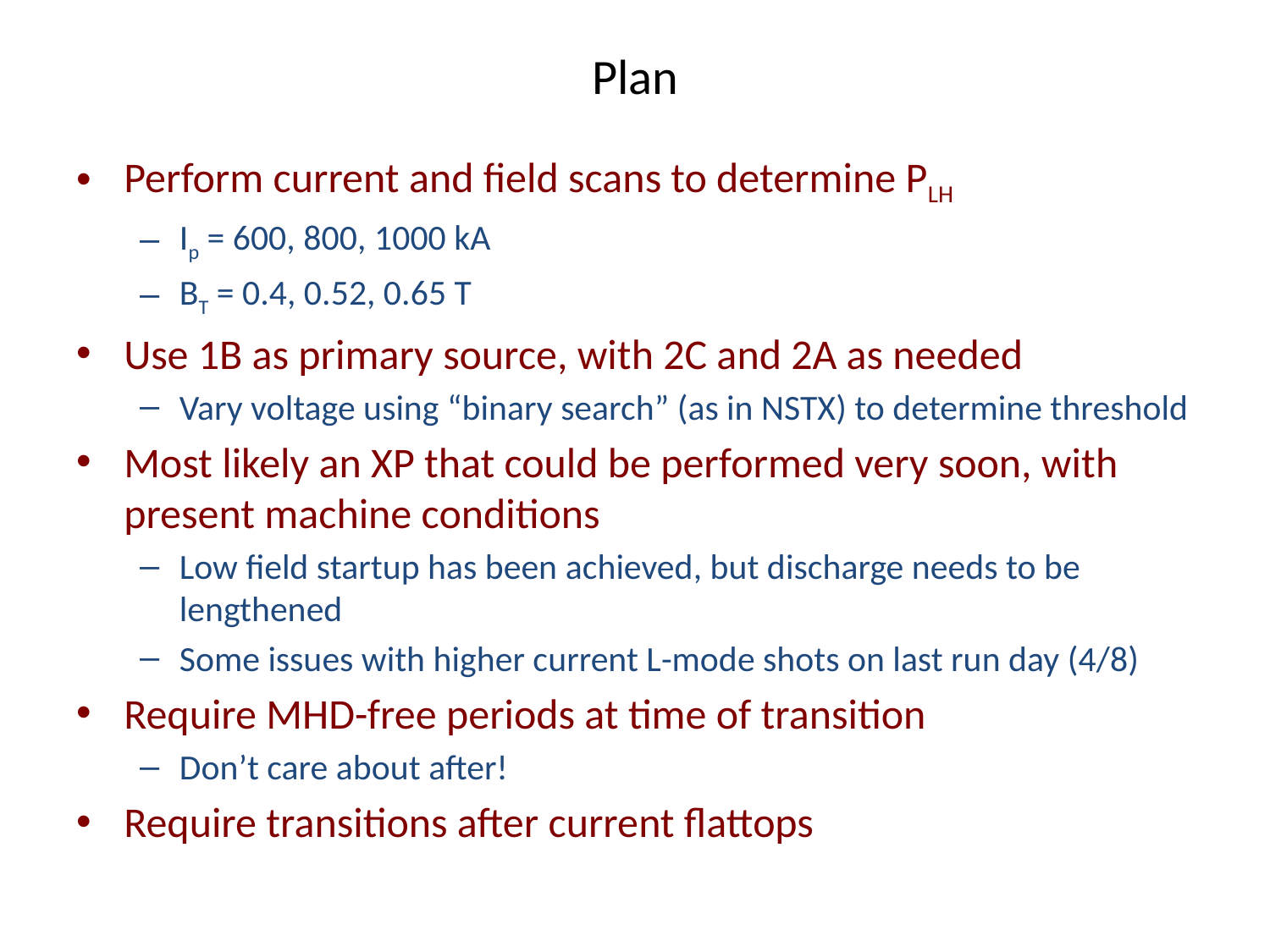

# Plan
Perform current and field scans to determine PLH
Ip = 600, 800, 1000 kA
BT = 0.4, 0.52, 0.65 T
Use 1B as primary source, with 2C and 2A as needed
Vary voltage using “binary search” (as in NSTX) to determine threshold
Most likely an XP that could be performed very soon, with present machine conditions
Low field startup has been achieved, but discharge needs to be lengthened
Some issues with higher current L-mode shots on last run day (4/8)
Require MHD-free periods at time of transition
Don’t care about after!
Require transitions after current flattops